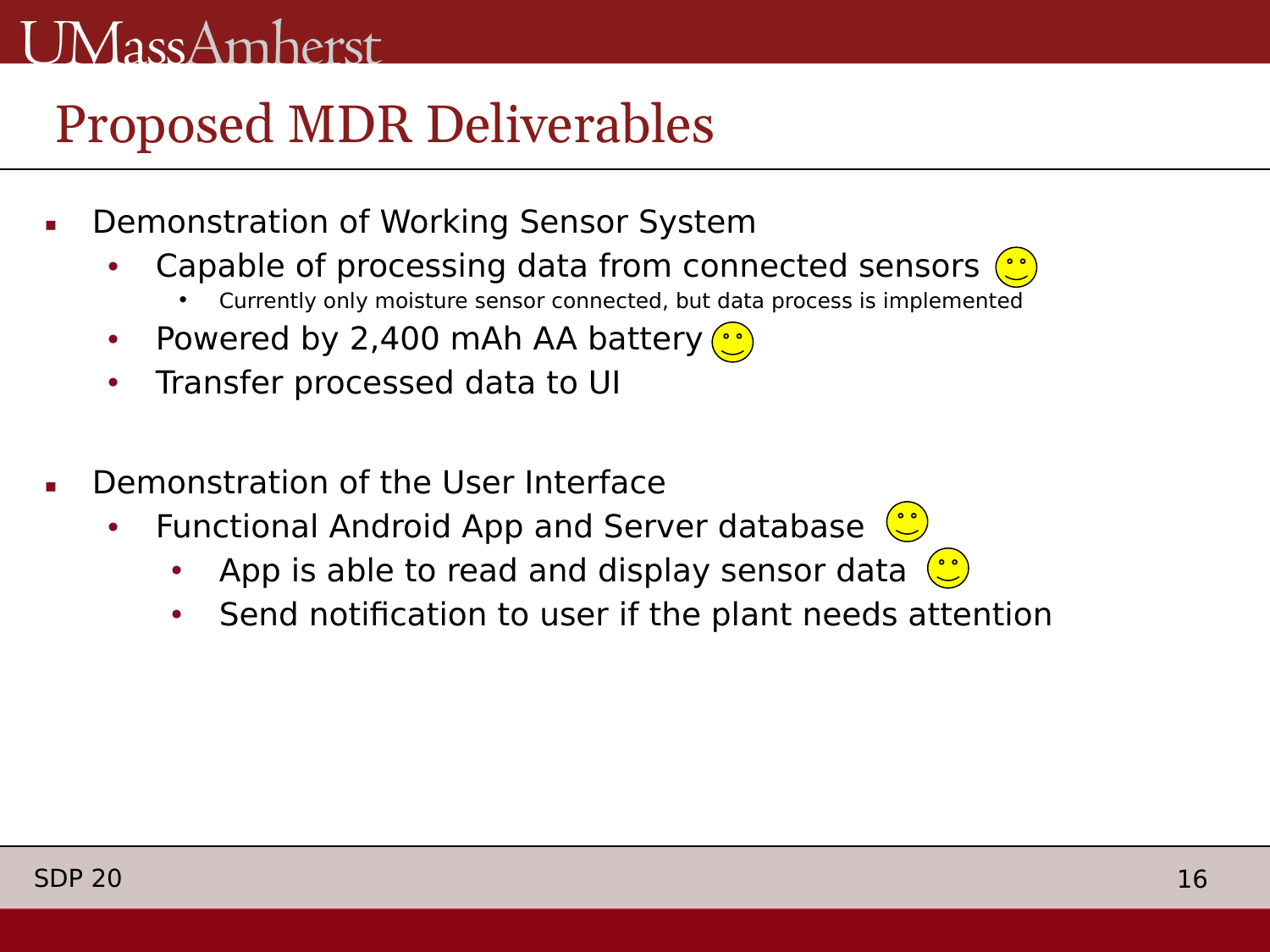

# Proposed MDR Deliverables
Demonstration of Working Sensor System
Capable of processing data from connected sensors
Currently only moisture sensor connected, but data process is implemented
Powered by 2,400 mAh AA battery
Transfer processed data to UI

Demonstration of the User Interface
Functional Android App and Server database
App is able to read and display sensor data
Send notification to user if the plant needs attention